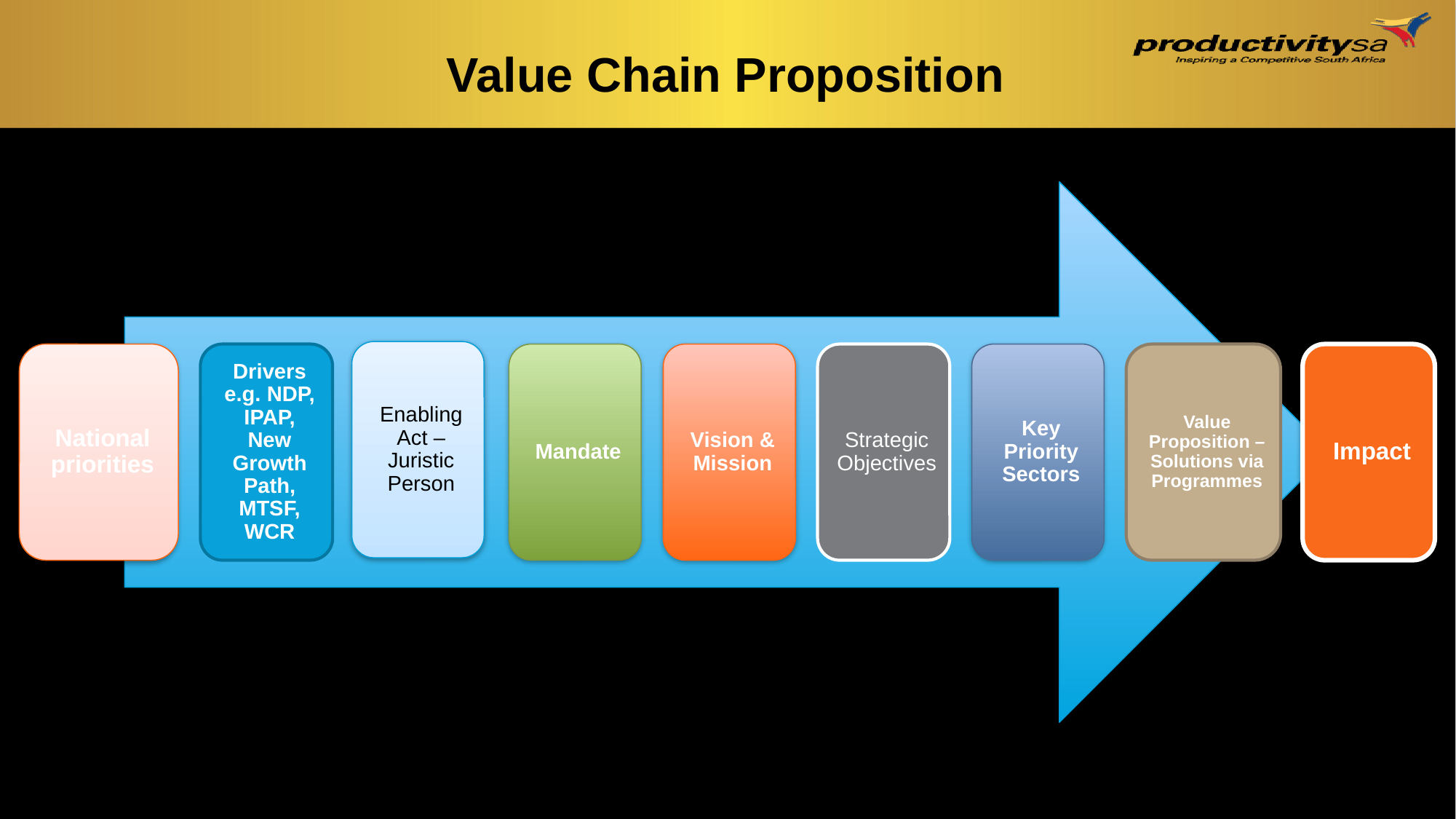

# Value Chain Proposition
National priorities
Drivers e.g. NDP, IPAP, New Growth Path, MTSF, WCR
Enabling Act – Juristic Person
Mandate
Vision & Mission
Strategic Objectives
Key Priority Sectors
Value Proposition – Solutions via Programmes
Impact